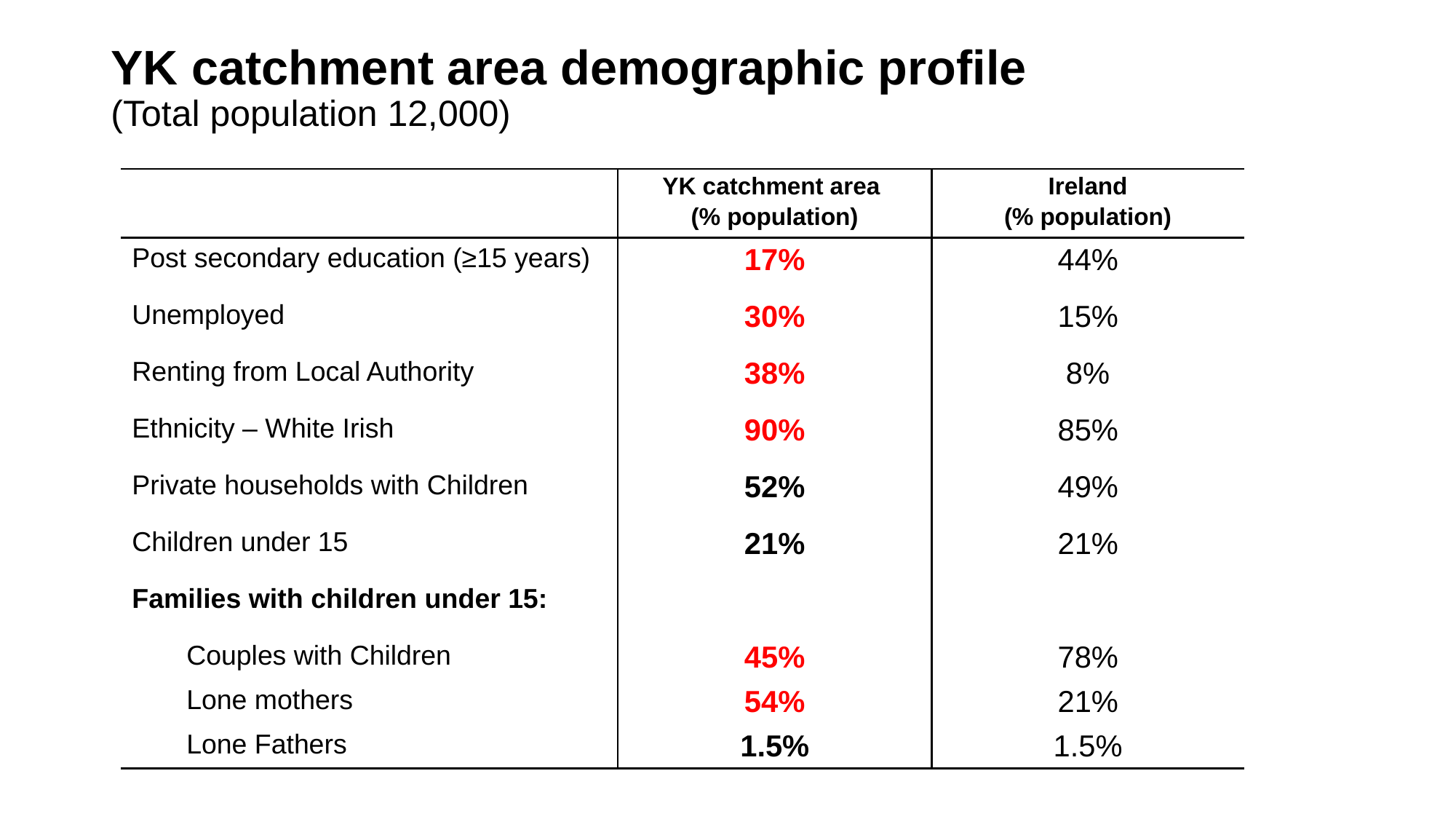

# YK catchment area demographic profile (Total population 12,000)
|  | YK catchment area (% population) | Ireland (% population) |
| --- | --- | --- |
| Post secondary education (≥15 years) | 17% | 44% |
| Unemployed | 30% | 15% |
| Renting from Local Authority | 38% | 8% |
| Ethnicity – White Irish | 90% | 85% |
| Private households with Children | 52% | 49% |
| Children under 15 | 21% | 21% |
| Families with children under 15: |  |  |
| Couples with Children | 45% | 78% |
| Lone mothers | 54% | 21% |
| Lone Fathers | 1.5% | 1.5% |